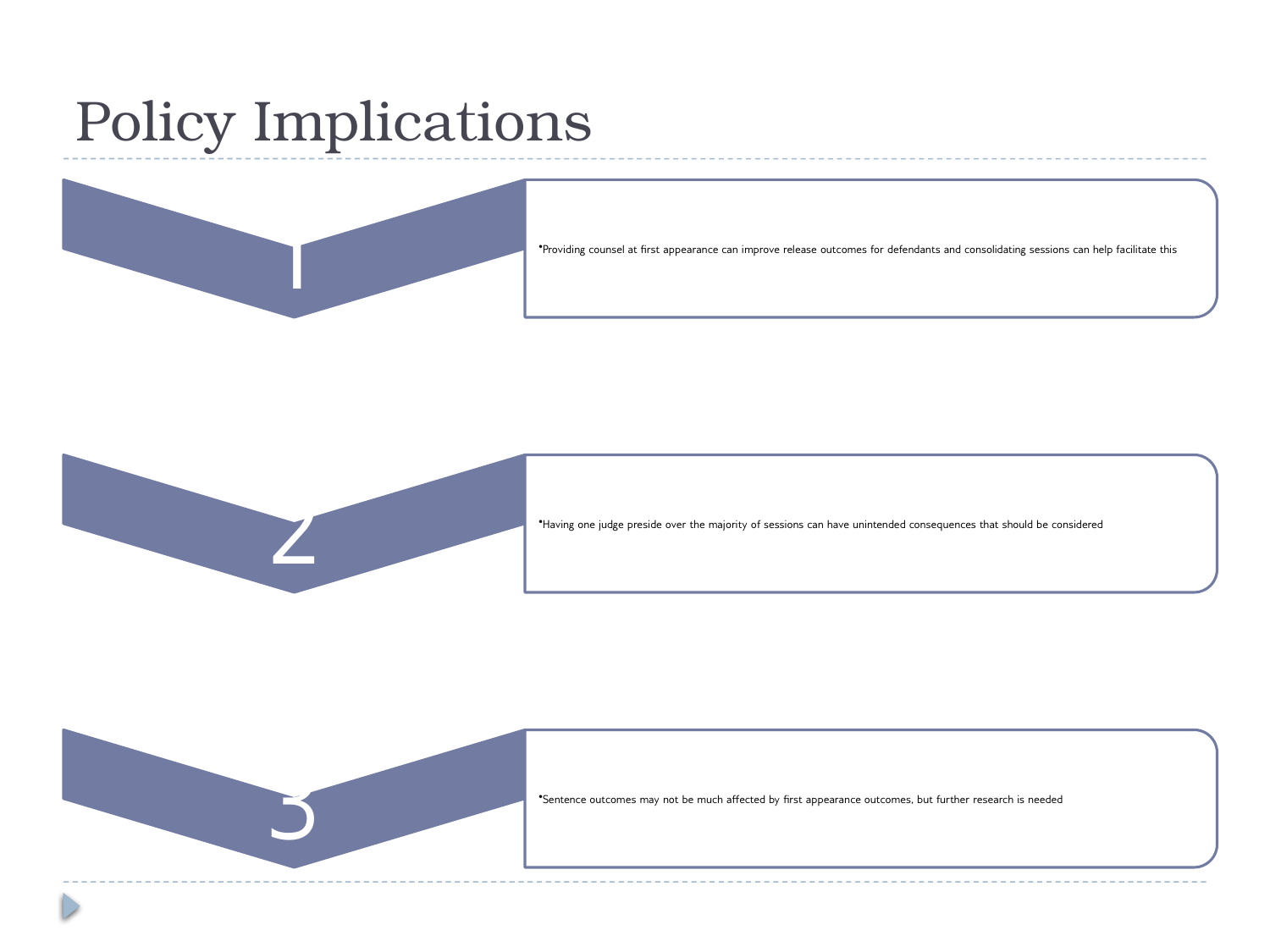

# Policy Implications
1
2
3
Providing counsel at first appearance can improve release outcomes for defendants and consolidating sessions can help facilitate this
Having one judge preside over the majority of sessions can have unintended consequences that should be considered
Sentence outcomes may not be much affected by first appearance outcomes, but further research is needed